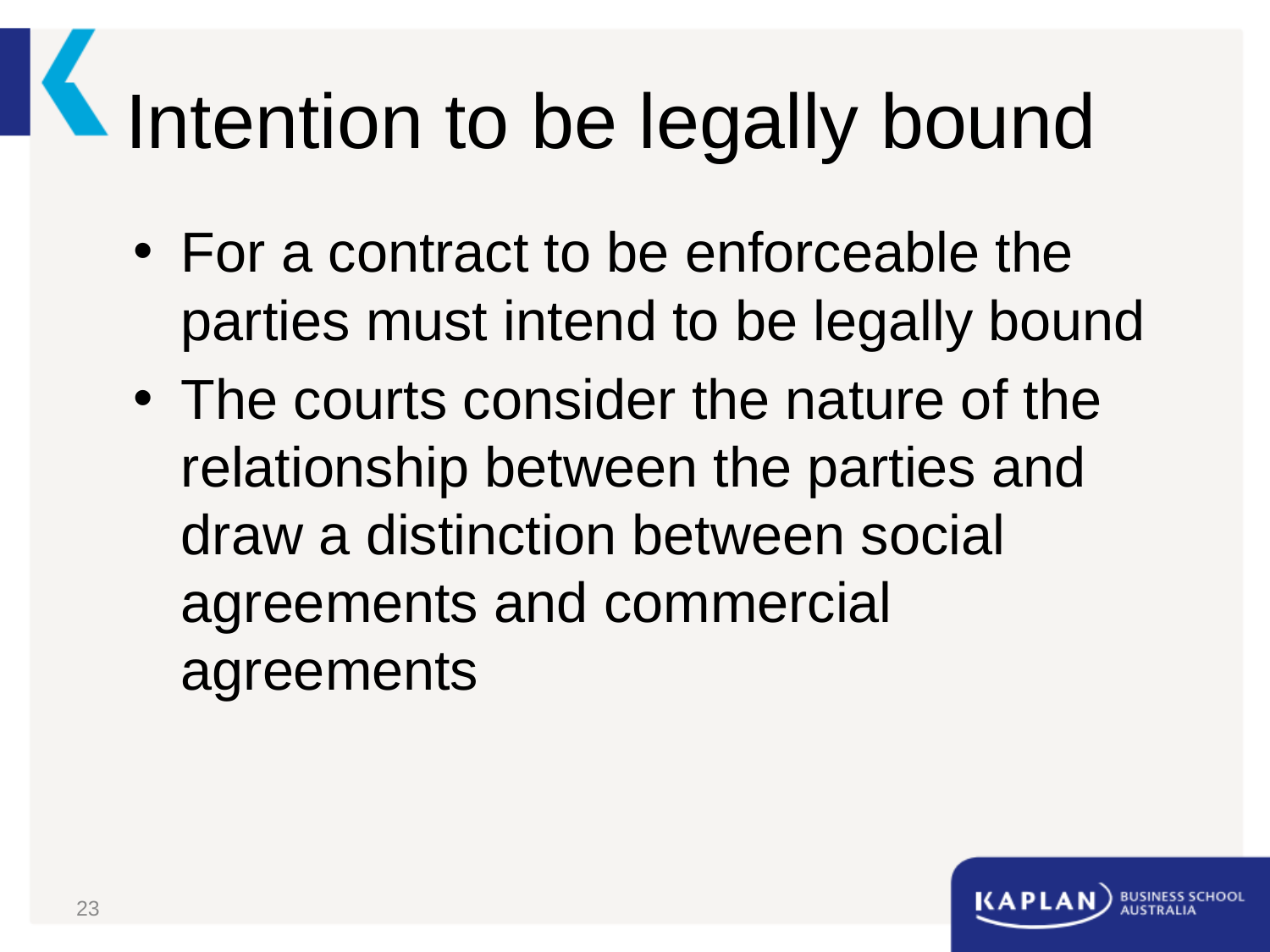

# Intention to be legally bound

For a contract to be enforceable the parties must intend to be legally bound
The courts consider the nature of the relationship between the parties and draw a distinction between social agreements and commercial agreements
23